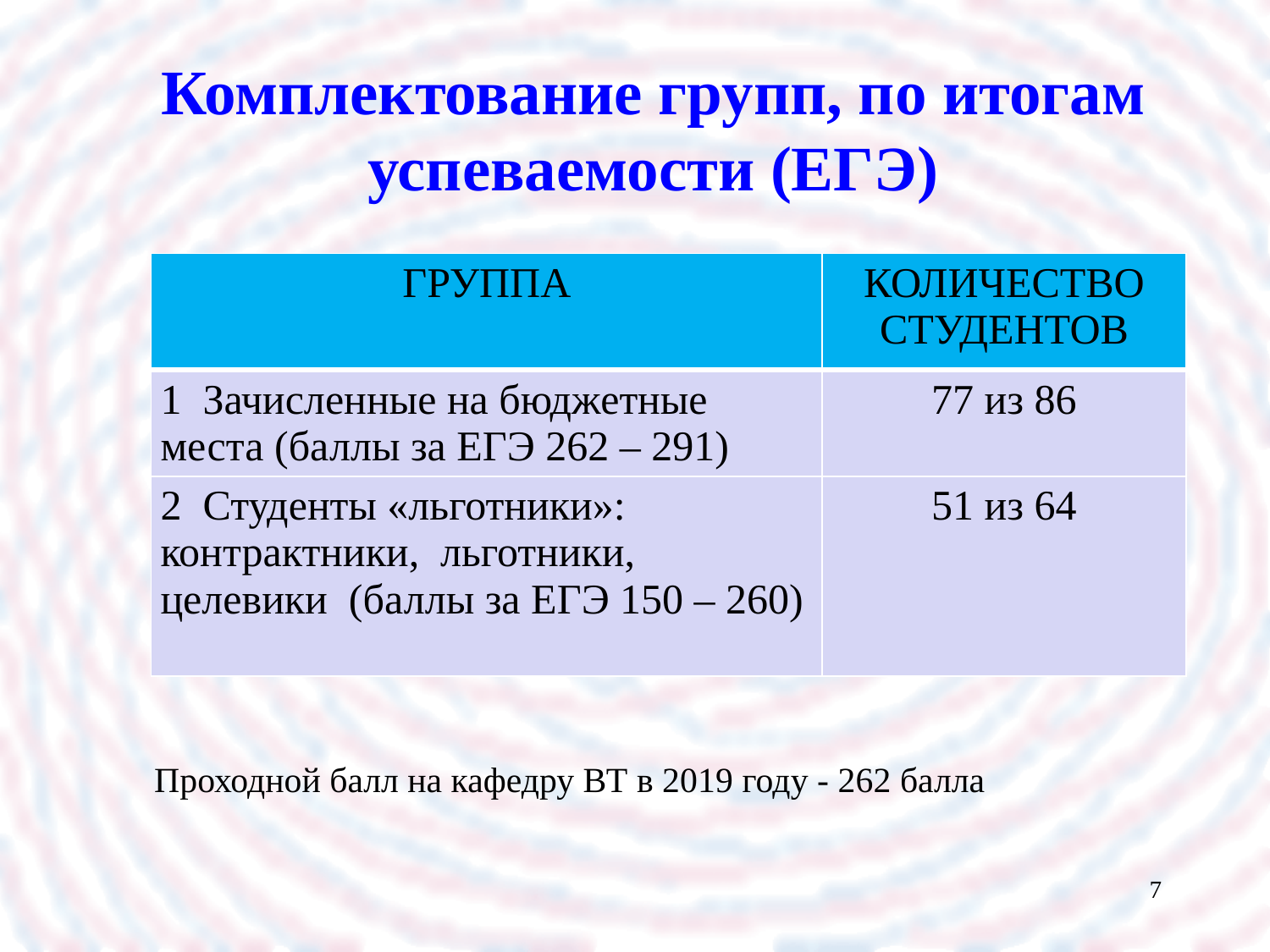

Комплектование групп, по итогам успеваемости (ЕГЭ)
| ГРУППА | КОЛИЧЕСТВО СТУДЕНТОВ |
| --- | --- |
| 1 Зачисленные на бюджетные места (баллы за ЕГЭ 262 – 291) | 77 из 86 |
| 2 Студенты «льготники»: контрактники, льготники, целевики (баллы за ЕГЭ 150 – 260) | 51 из 64 |
Проходной балл на кафедру ВТ в 2019 году - 262 балла
7